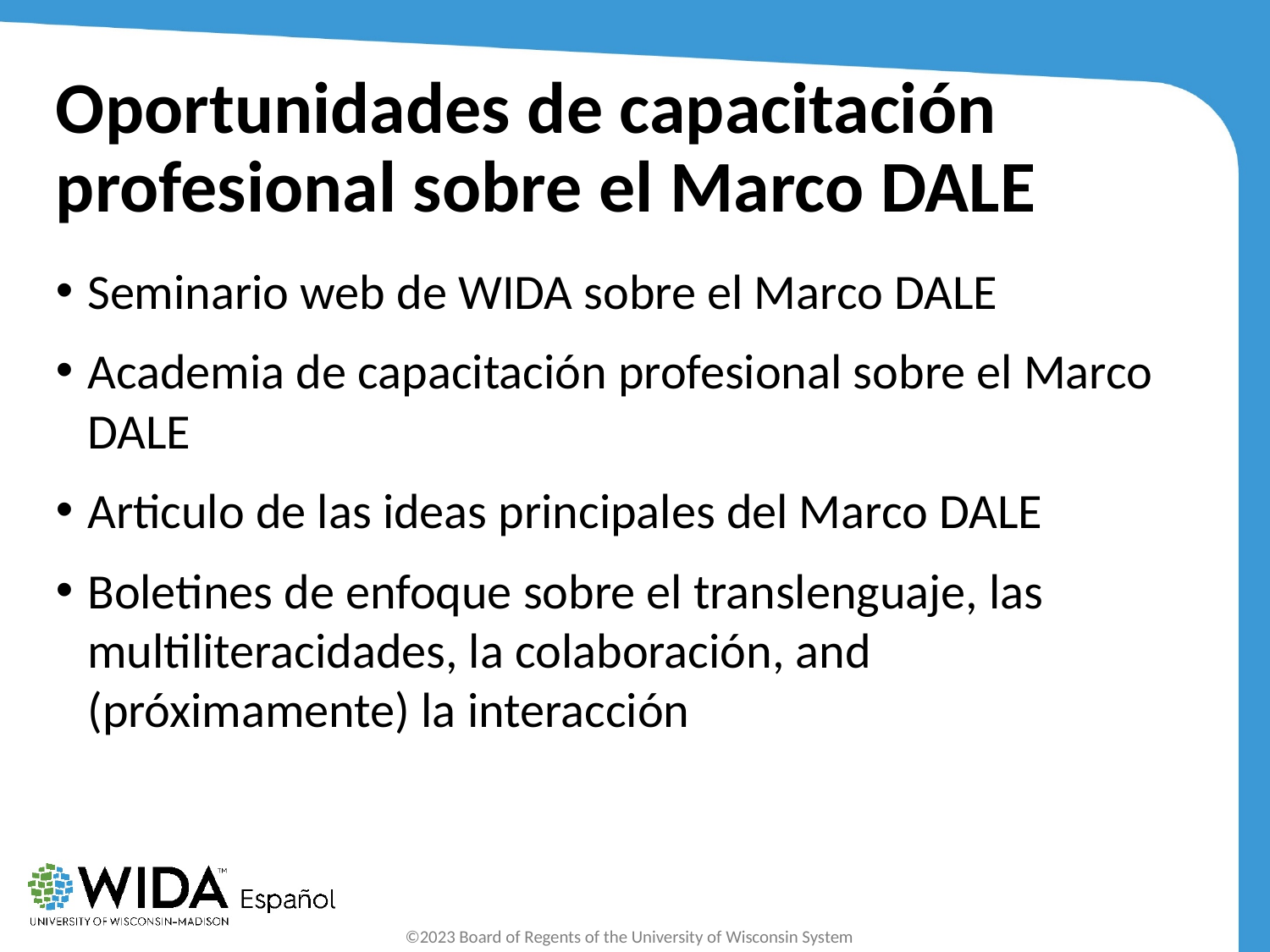

# Oportunidades de capacitación profesional sobre el Marco DALE
Seminario web de WIDA sobre el Marco DALE
Academia de capacitación profesional sobre el Marco DALE
Articulo de las ideas principales del Marco DALE
Boletines de enfoque sobre el translenguaje, las multiliteracidades, la colaboración, and (próximamente) la interacción